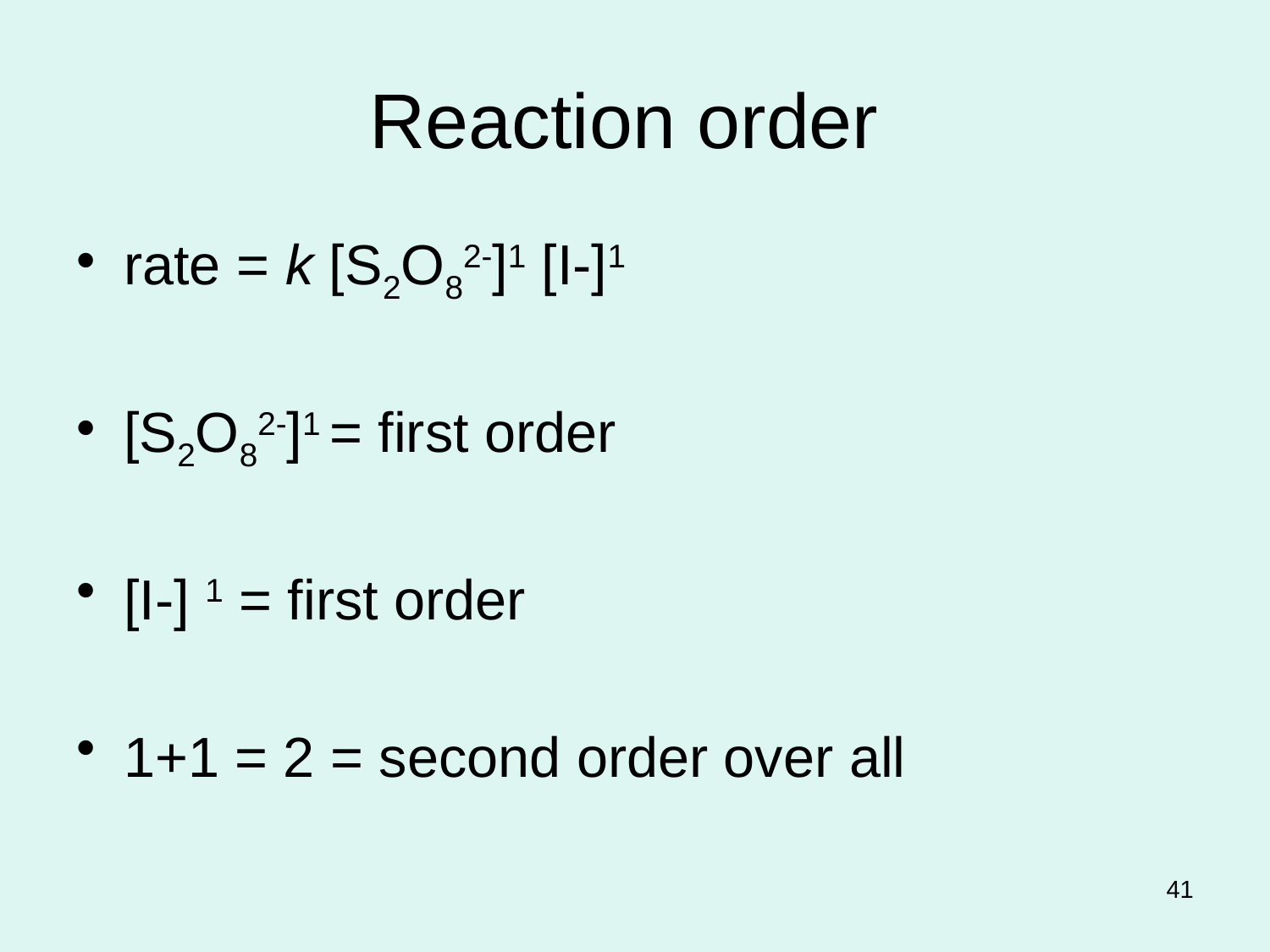

# Reaction order
rate = k [S2O82-]1 [I-]1

[S2O82-]1 = first order

[I-] 1 = first order

1+1 = 2 = second order over all
41